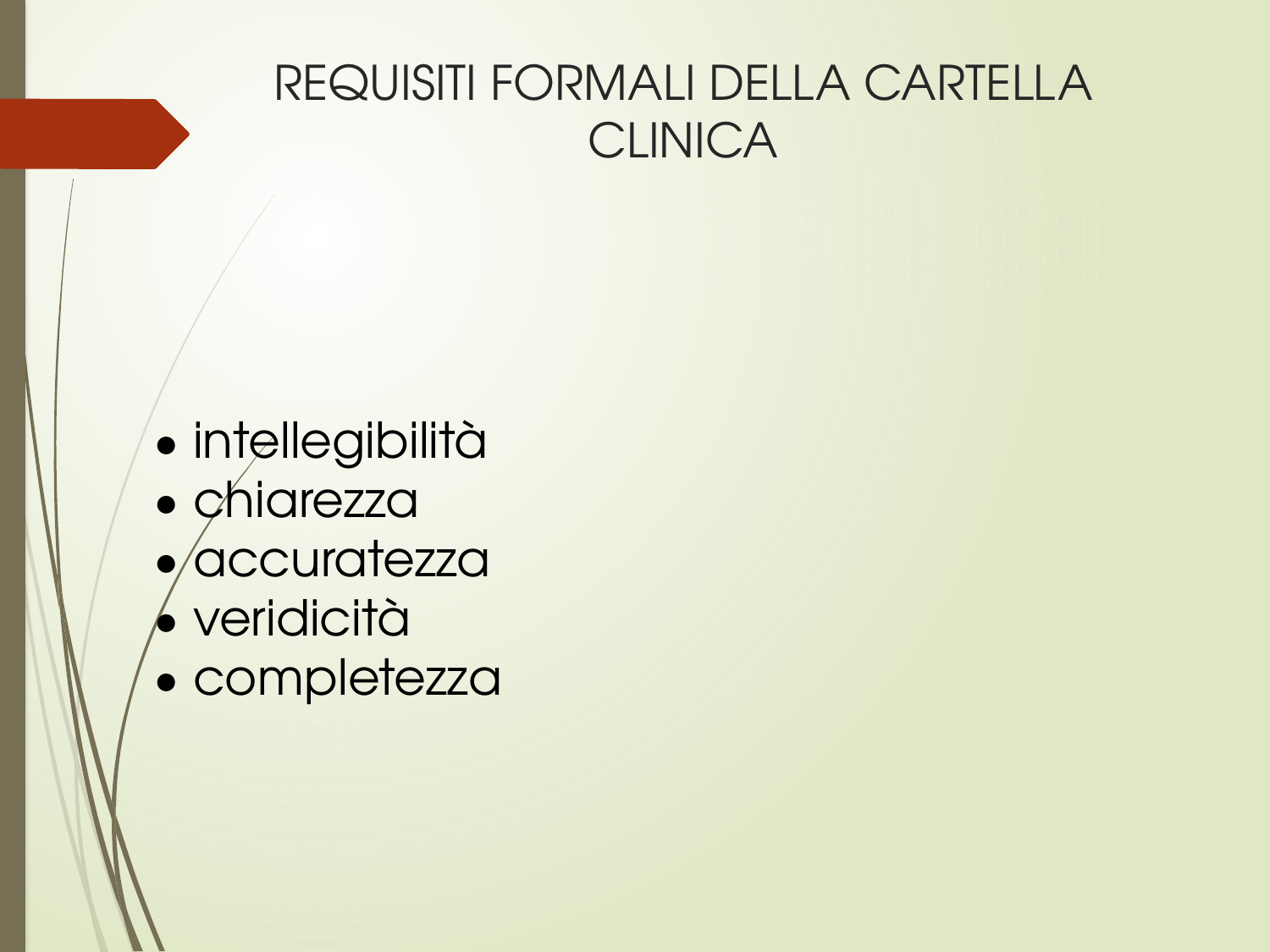

# REQUISITI FORMALI DELLA CARTELLA CLINICA

• intellegibilità
• chiarezza
• accuratezza
• veridicità
• completezza